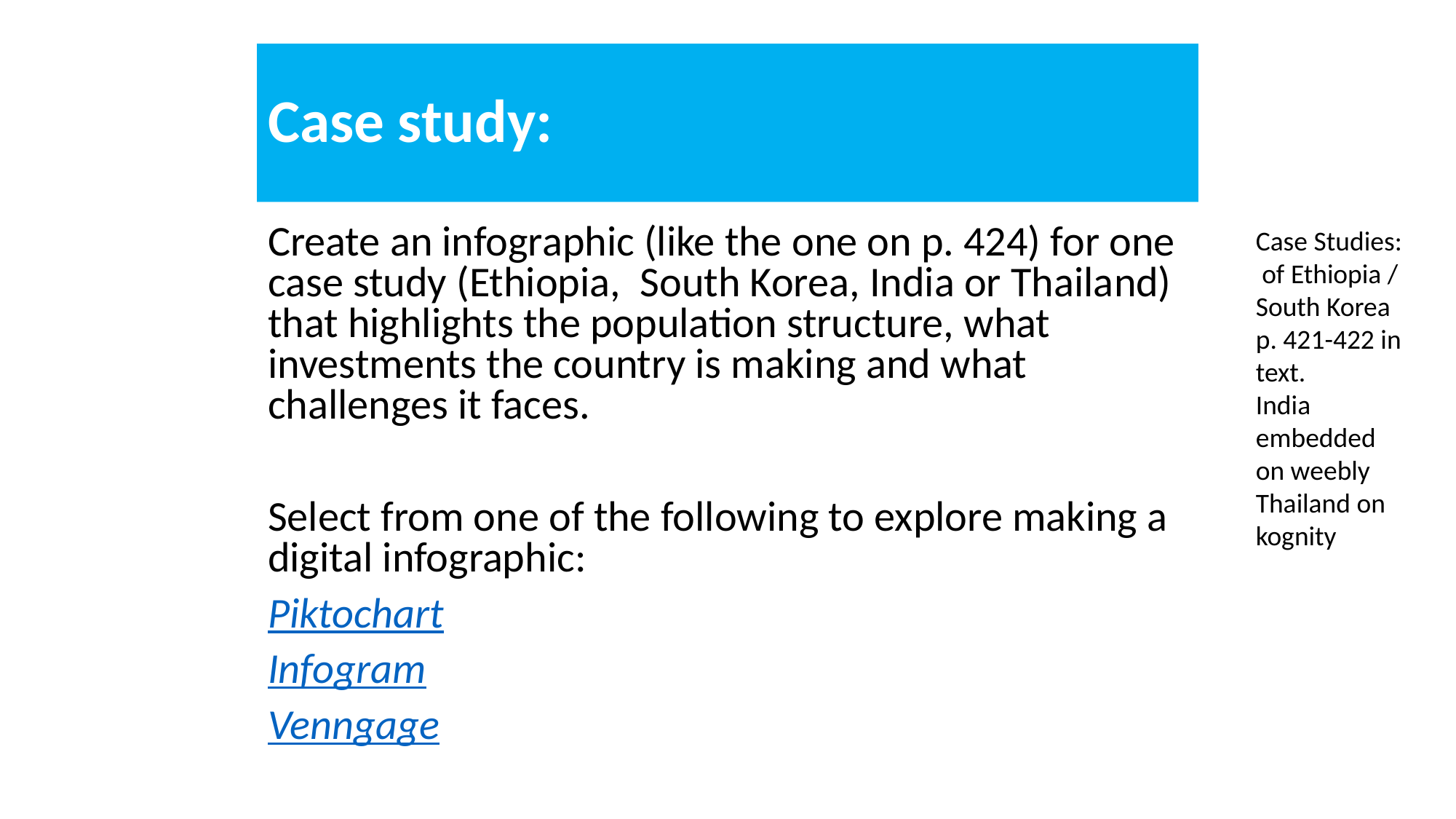

# Case study:
Create an infographic (like the one on p. 424) for one case study (Ethiopia,  South Korea, India or Thailand) that highlights the population structure, what investments the country is making and what challenges it faces.

Select from one of the following to explore making a digital infographic:
Piktochart
Infogram
Venngage

Case Studies:
 of Ethiopia / South Korea p. 421-422 in text.
India embedded on weebly
Thailand on kognity